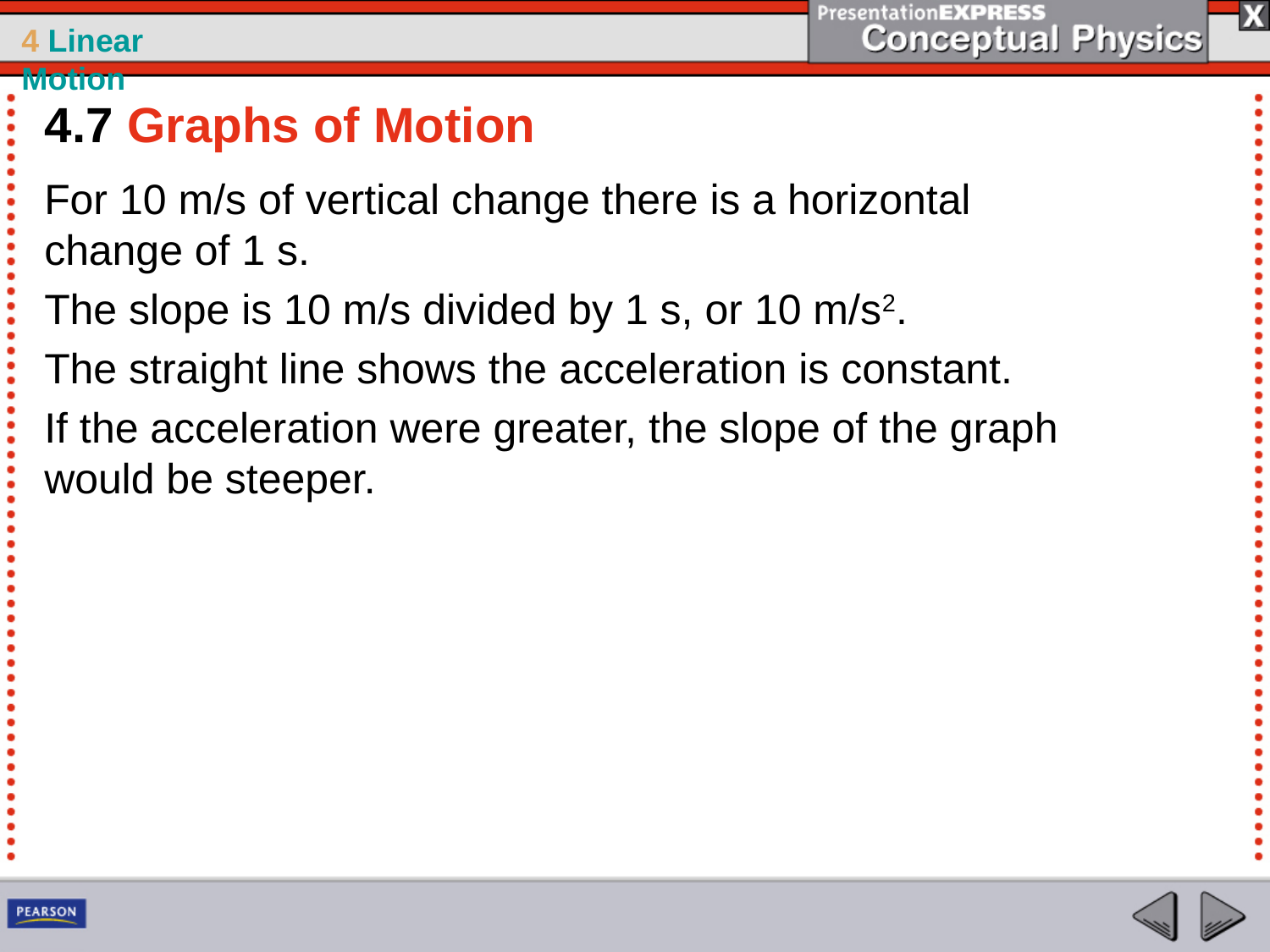

4.7 Graphs of Motion
For 10 m/s of vertical change there is a horizontal change of 1 s.
The slope is 10 m/s divided by 1 s, or 10 m/s2.
The straight line shows the acceleration is constant.
If the acceleration were greater, the slope of the graph would be steeper.